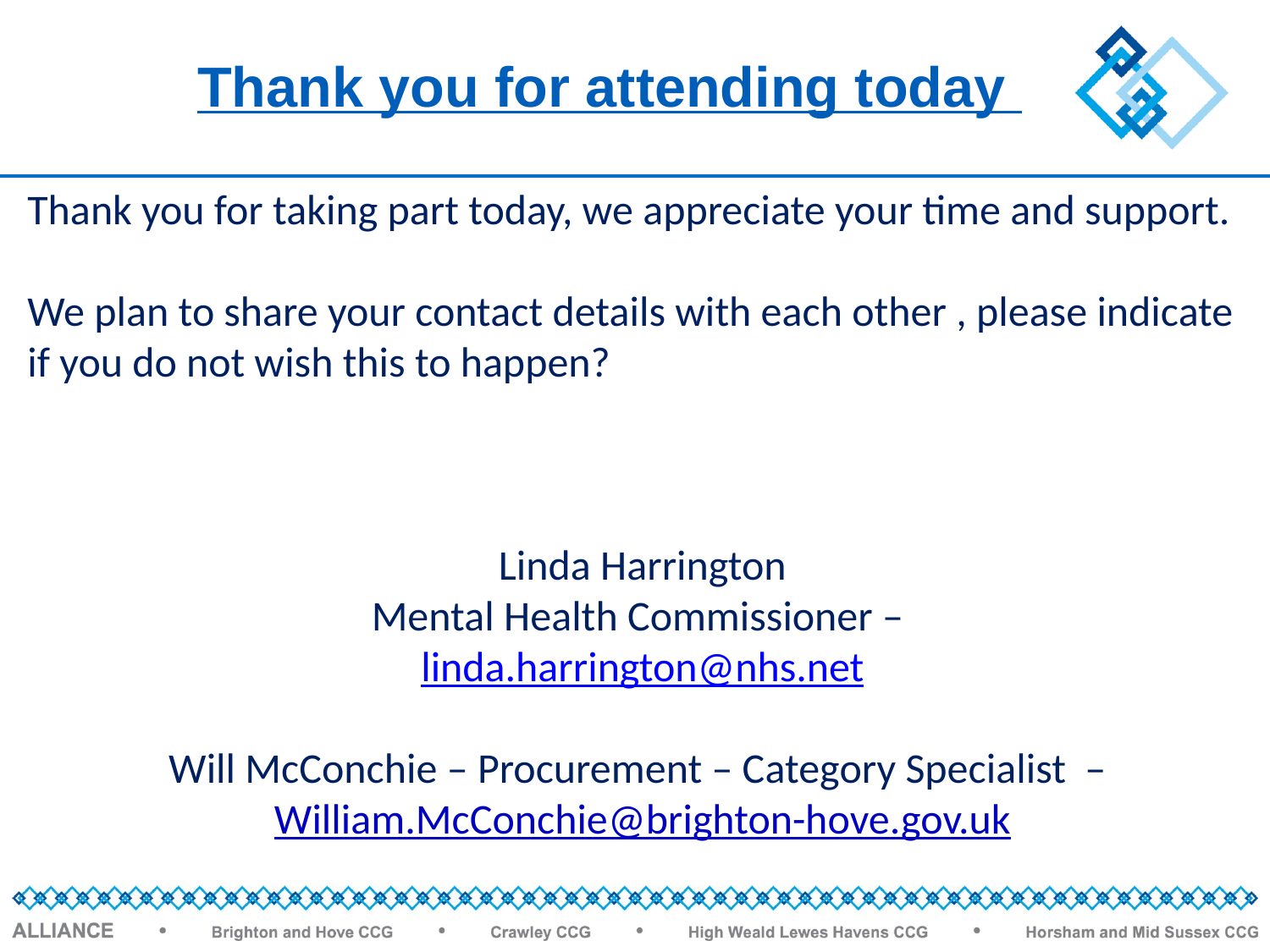

Thank you for attending today
Thank you for taking part today, we appreciate your time and support.

We plan to share your contact details with each other , please indicate if you do not wish this to happen?

Linda Harrington
Mental Health Commissioner –
linda.harrington@nhs.net

Will McConchie – Procurement – Category Specialist  –
William.McConchie@brighton-hove.gov.uk